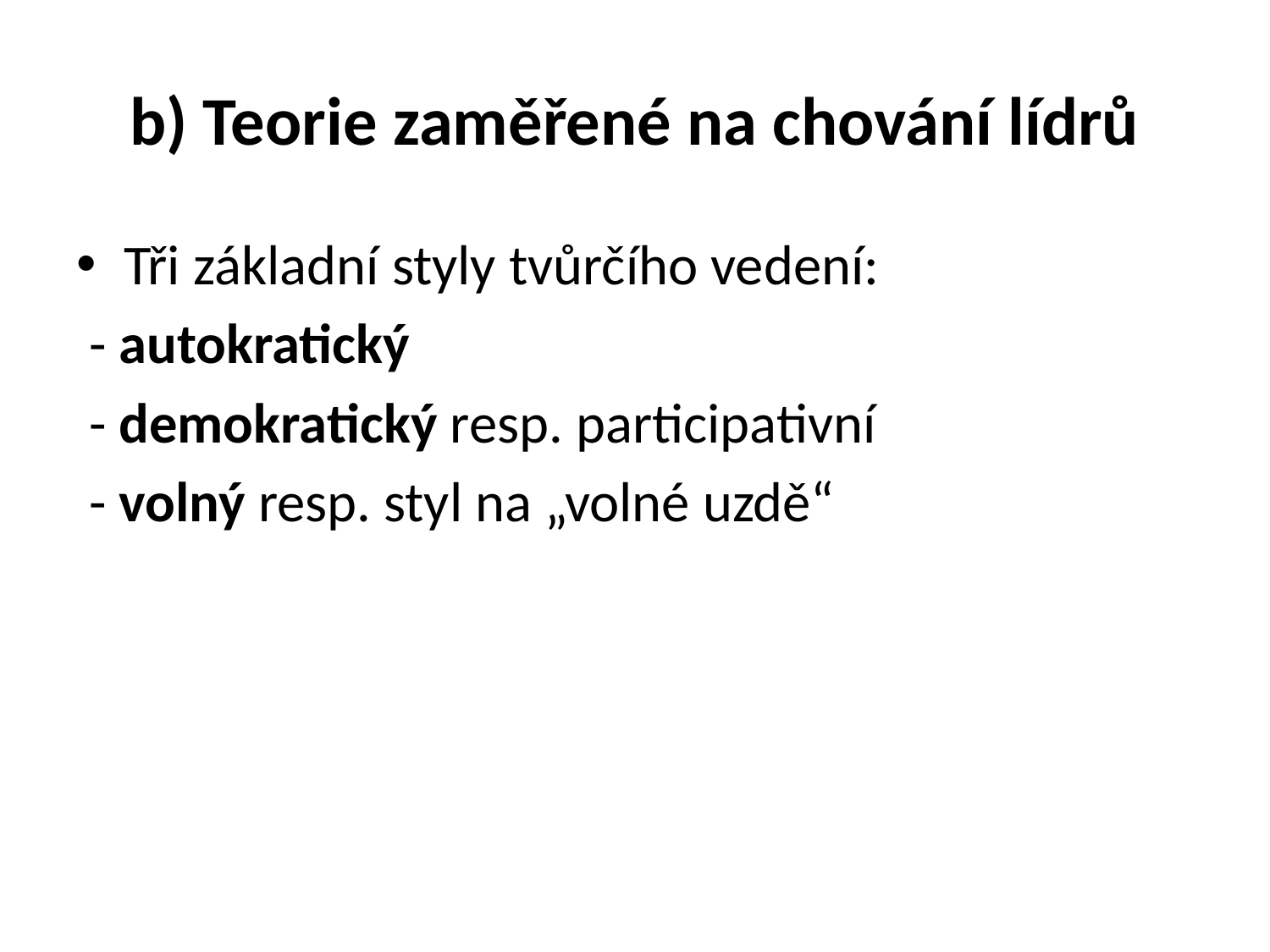

# b) Teorie zaměřené na chování lídrů
Tři základní styly tvůrčího vedení:
 - autokratický
 - demokratický resp. participativní
 - volný resp. styl na „volné uzdě“